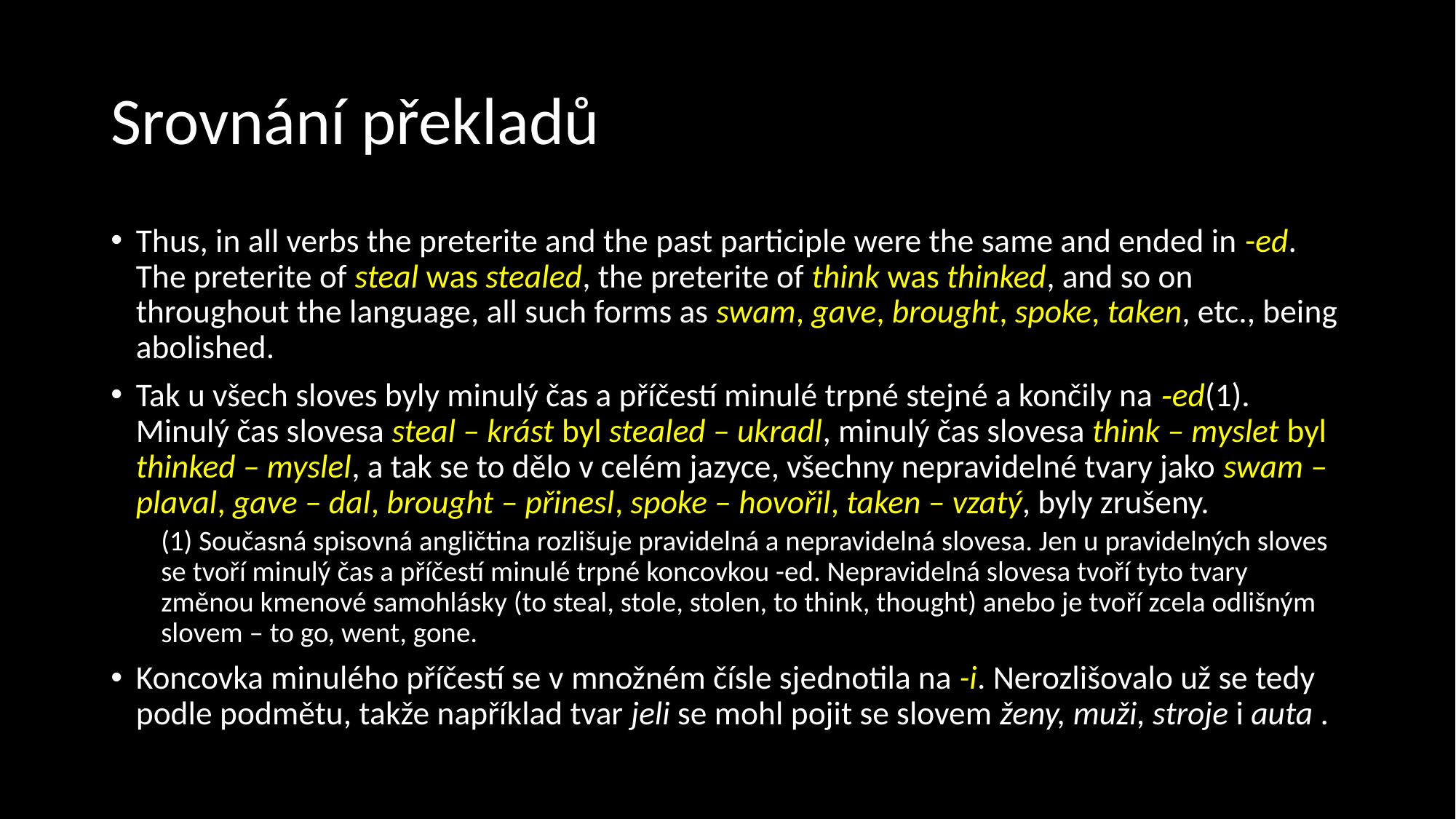

# Srovnání překladů
Thus, in all verbs the preterite and the past participle were the same and ended in -ed. The preterite of steal was stealed, the preterite of think was thinked, and so on throughout the language, all such forms as swam, gave, brought, spoke, taken, etc., being abolished.
Tak u všech sloves byly minulý čas a příčestí minulé trpné stejné a končily na ‑ed(1). Minulý čas slovesa steal – krást byl stealed – ukradl, minulý čas slovesa think – myslet byl thinked – myslel, a tak se to dělo v celém jazyce, všechny nepravidelné tvary jako swam – plaval, gave – dal, brought – přinesl, spoke – hovořil, taken – vzatý, byly zrušeny.
(1) Současná spisovná angličtina rozlišuje pravidelná a nepravidelná slovesa. Jen u pravidelných sloves se tvoří minulý čas a příčestí minulé trpné koncovkou -ed. Nepravidelná slovesa tvoří tyto tvary změnou kmenové samohlásky (to steal, stole, stolen, to think, thought) anebo je tvoří zcela odlišným slovem – to go, went, gone.
Koncovka minulého příčestí se v množném čísle sjednotila na -i. Nerozlišovalo už se tedy podle podmětu, takže například tvar jeli se mohl pojit se slovem ženy, muži, stroje i auta .